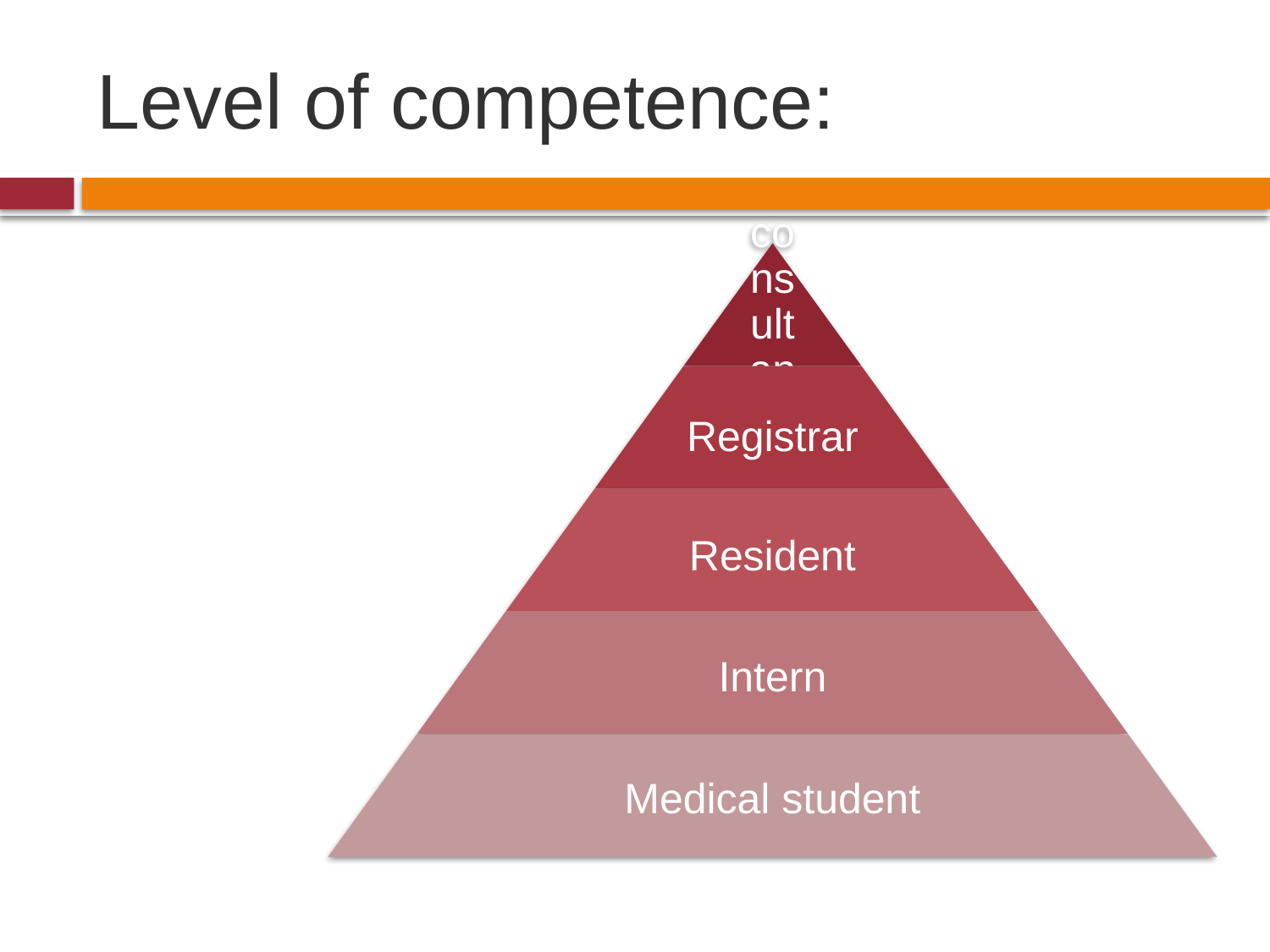

# Level of competence:

consultant
Registrar
Resident
Intern
Medical student